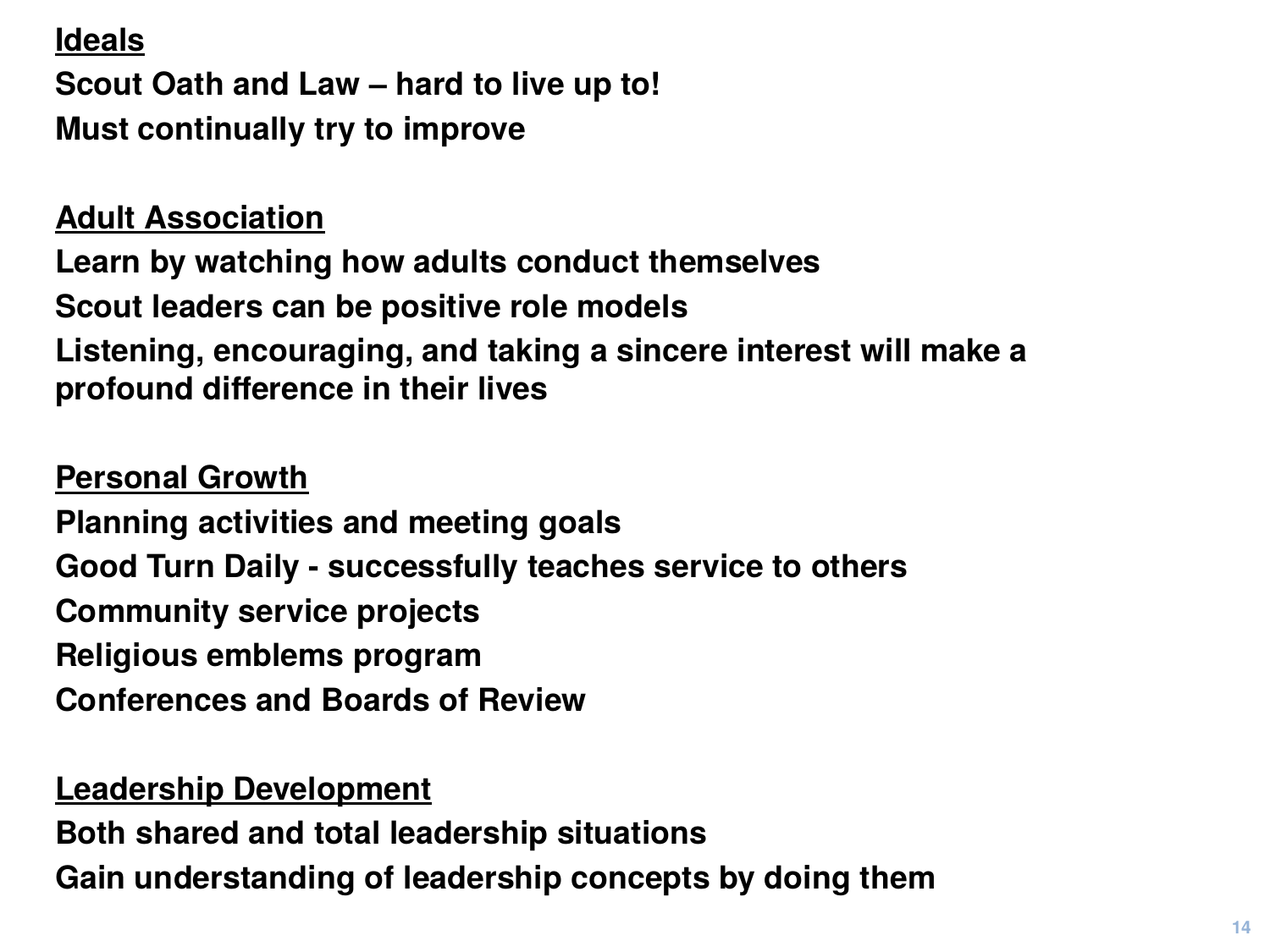

Ideals
Scout Oath and Law – hard to live up to!
Must continually try to improve

Adult Association
Learn by watching how adults conduct themselves
Scout leaders can be positive role models
Listening, encouraging, and taking a sincere interest will make a profound difference in their lives

Personal Growth
Planning activities and meeting goals
Good Turn Daily - successfully teaches service to others
Community service projects
Religious emblems program
Conferences and Boards of Review

Leadership Development
Both shared and total leadership situations
Gain understanding of leadership concepts by doing them

14